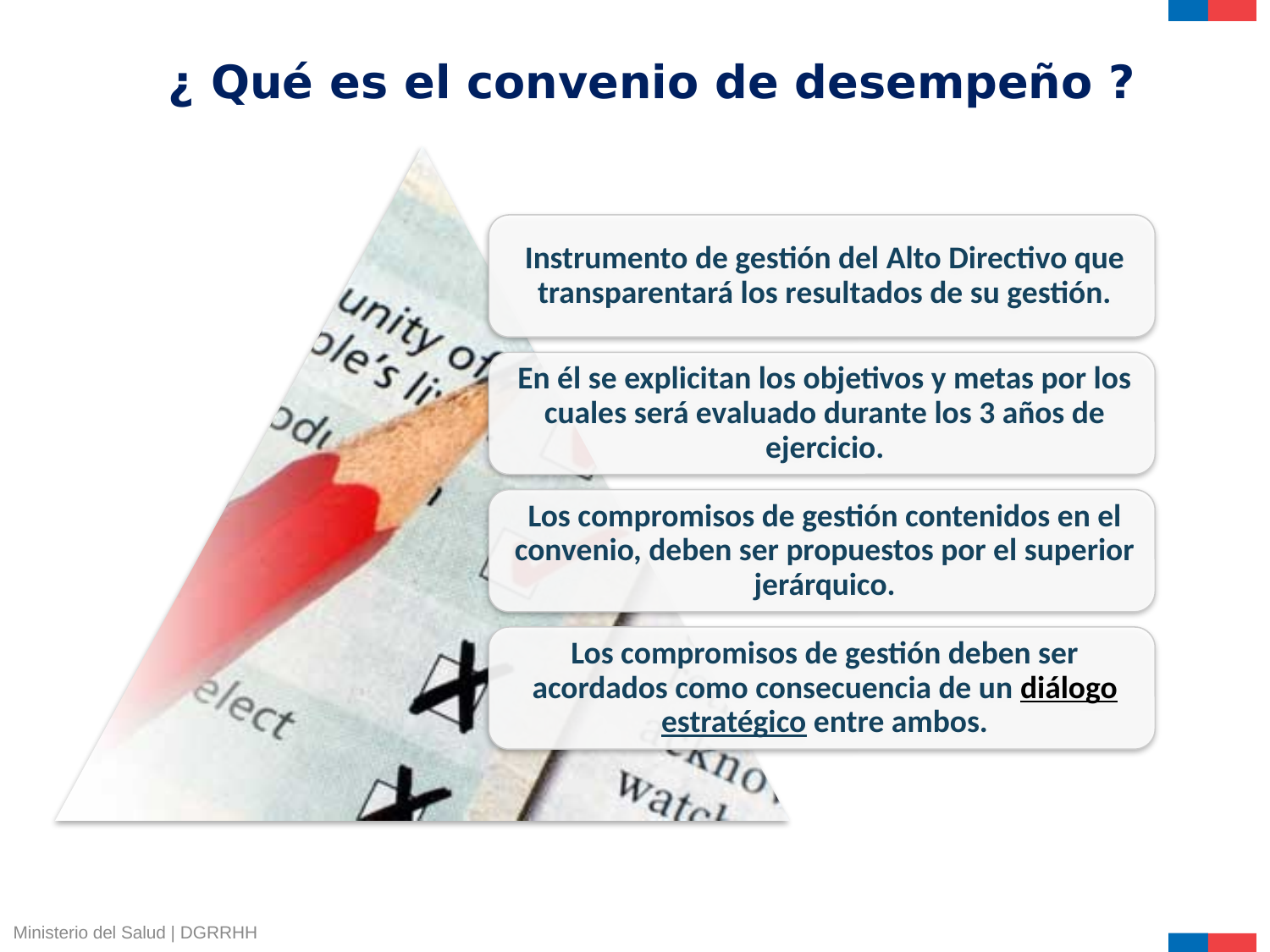

¿ Qué es el convenio de desempeño ?
Instrumento de gestión del Alto Directivo que transparentará los resultados de su gestión.
En él se explicitan los objetivos y metas por los cuales será evaluado durante los 3 años de ejercicio.
Los compromisos de gestión contenidos en el convenio, deben ser propuestos por el superior jerárquico.
Los compromisos de gestión deben ser acordados como consecuencia de un diálogo estratégico entre ambos.